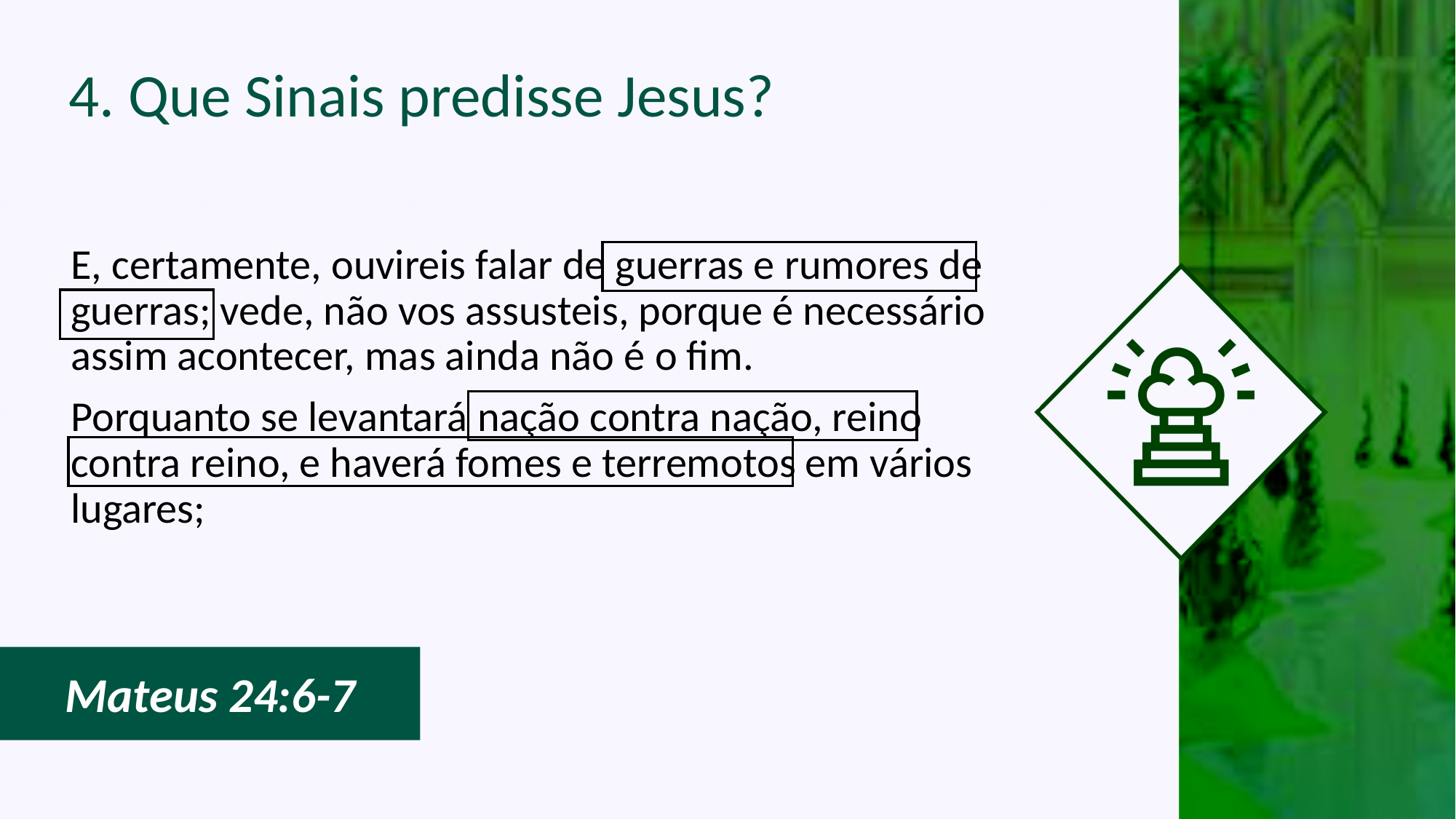

# 4. Que Sinais predisse Jesus?
E, certamente, ouvireis falar de guerras e rumores de guerras; vede, não vos assusteis, porque é necessário assim acontecer, mas ainda não é o fim.
Porquanto se levantará nação contra nação, reino contra reino, e haverá fomes e terremotos em vários lugares;

Mateus 24:6-7